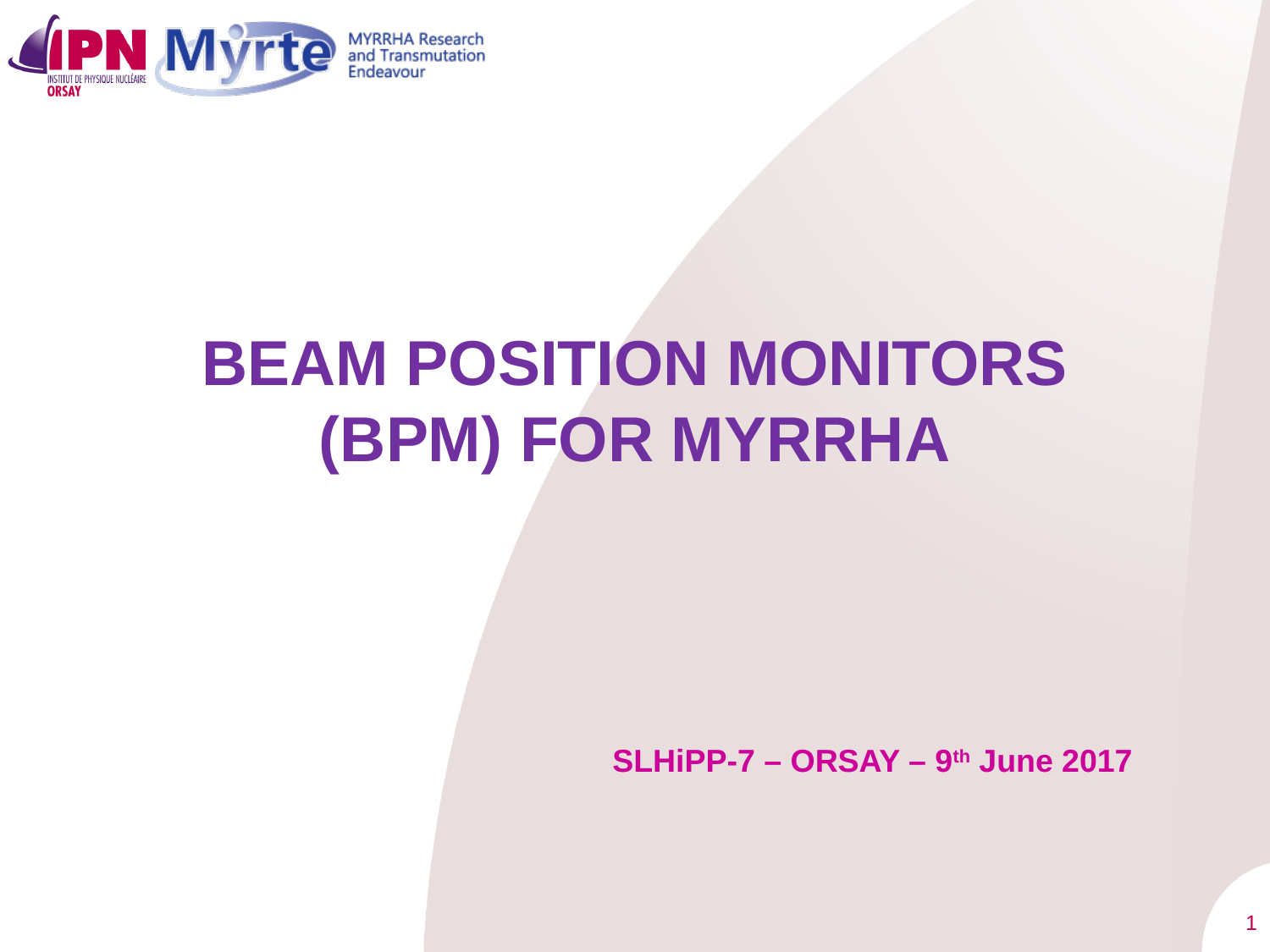

Beam Position Monitors (BPM) for MYRRHA
SLHiPP-7 – ORSAY – 9th June 2017